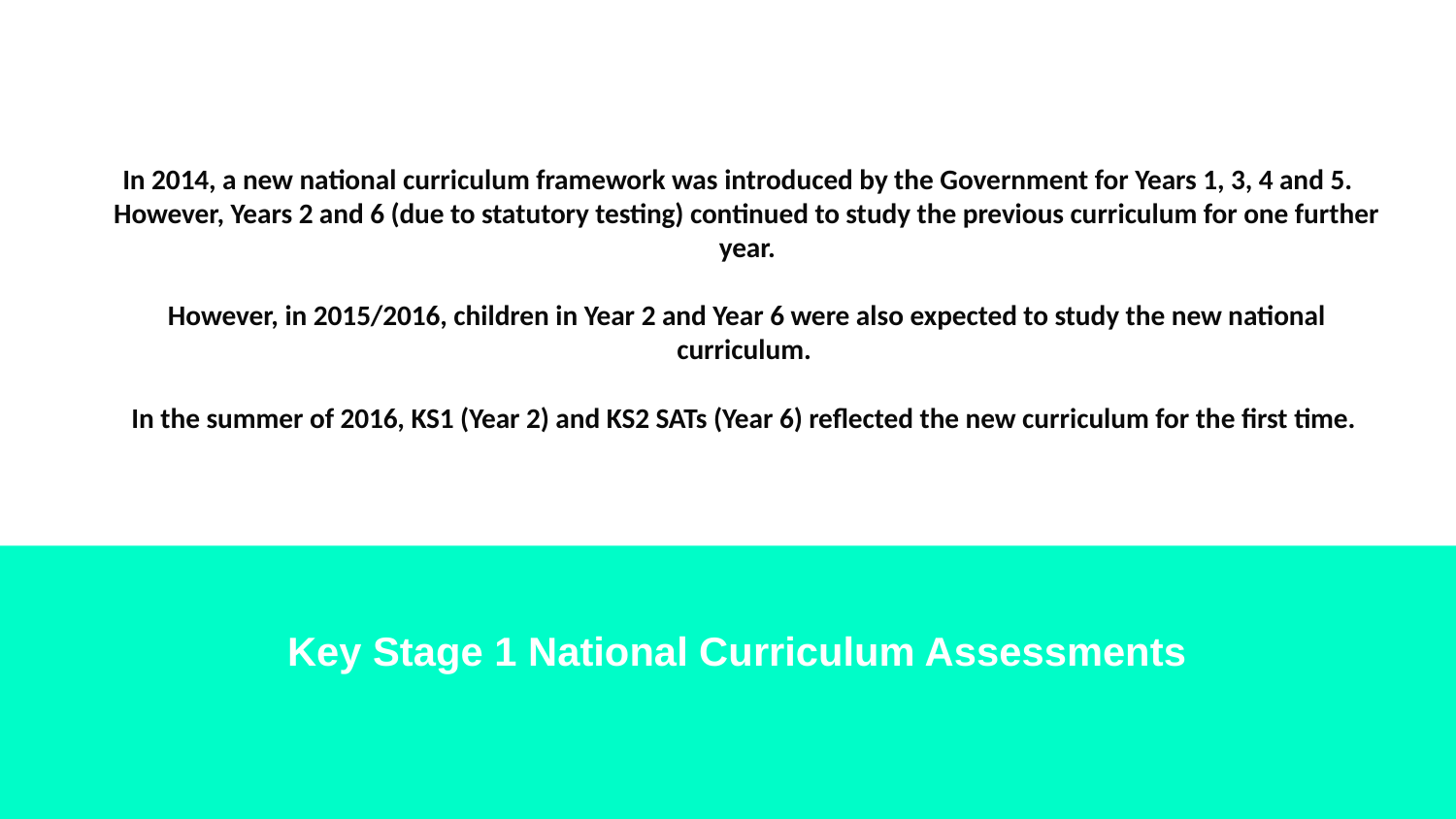

# In 2014, a new national curriculum framework was introduced by the Government for Years 1, 3, 4 and 5. However, Years 2 and 6 (due to statutory testing) continued to study the previous curriculum for one further year. However, in 2015/2016, children in Year 2 and Year 6 were also expected to study the new national curriculum. In the summer of 2016, KS1 (Year 2) and KS2 SATs (Year 6) reflected the new curriculum for the first time.
Key Stage 1 National Curriculum Assessments